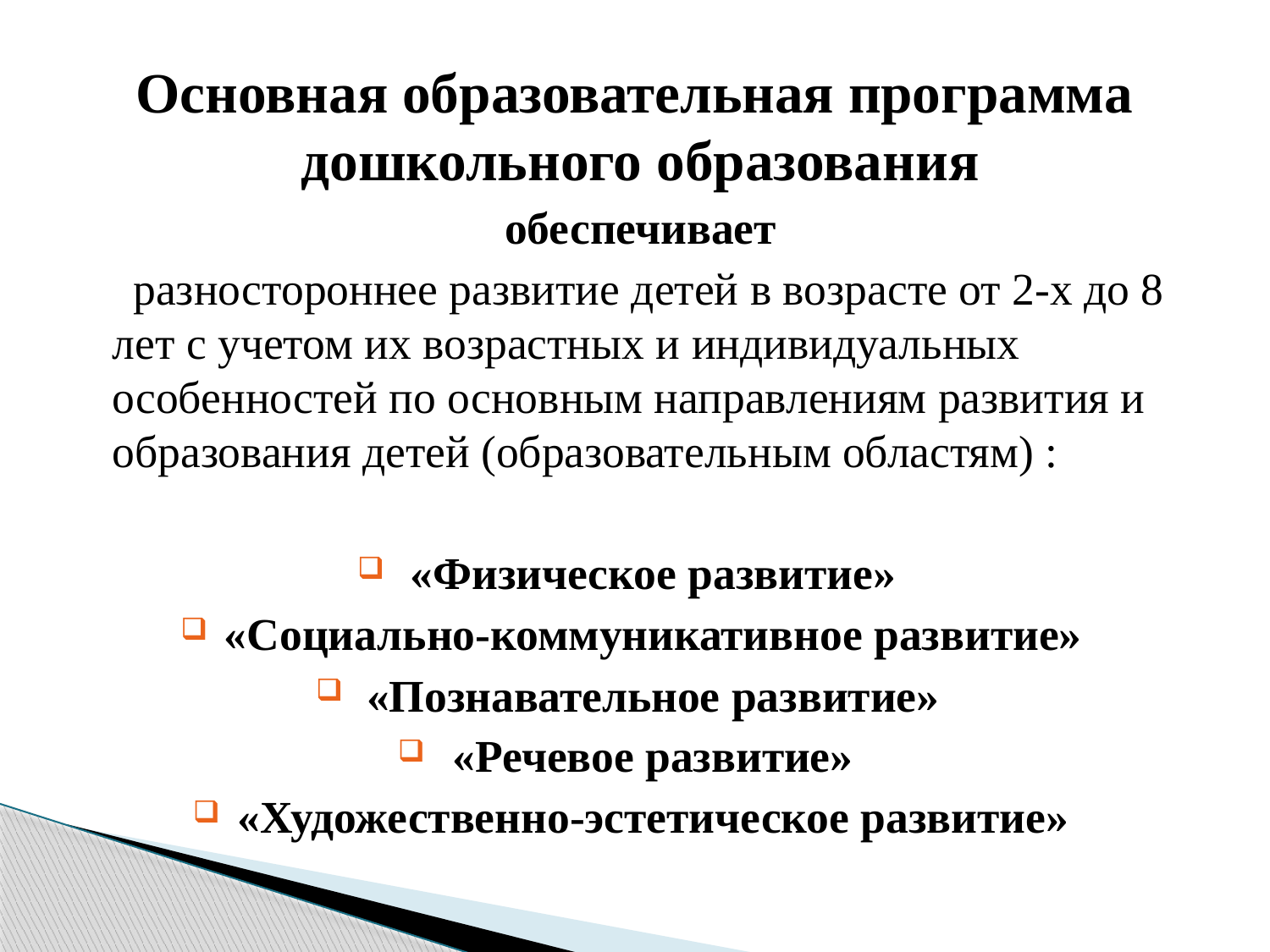

Основная образовательная программа дошкольного образования
 обеспечивает
     разностороннее развитие детей в возрасте от 2-х до 8 лет с учетом их возрастных и индивидуальных особенностей по основным направлениям развития и образования детей (образовательным областям) :

«Физическое развитие»
«Социально-коммуникативное развитие»
«Познавательное развитие»
«Речевое развитие»
«Художественно-эстетическое развитие»